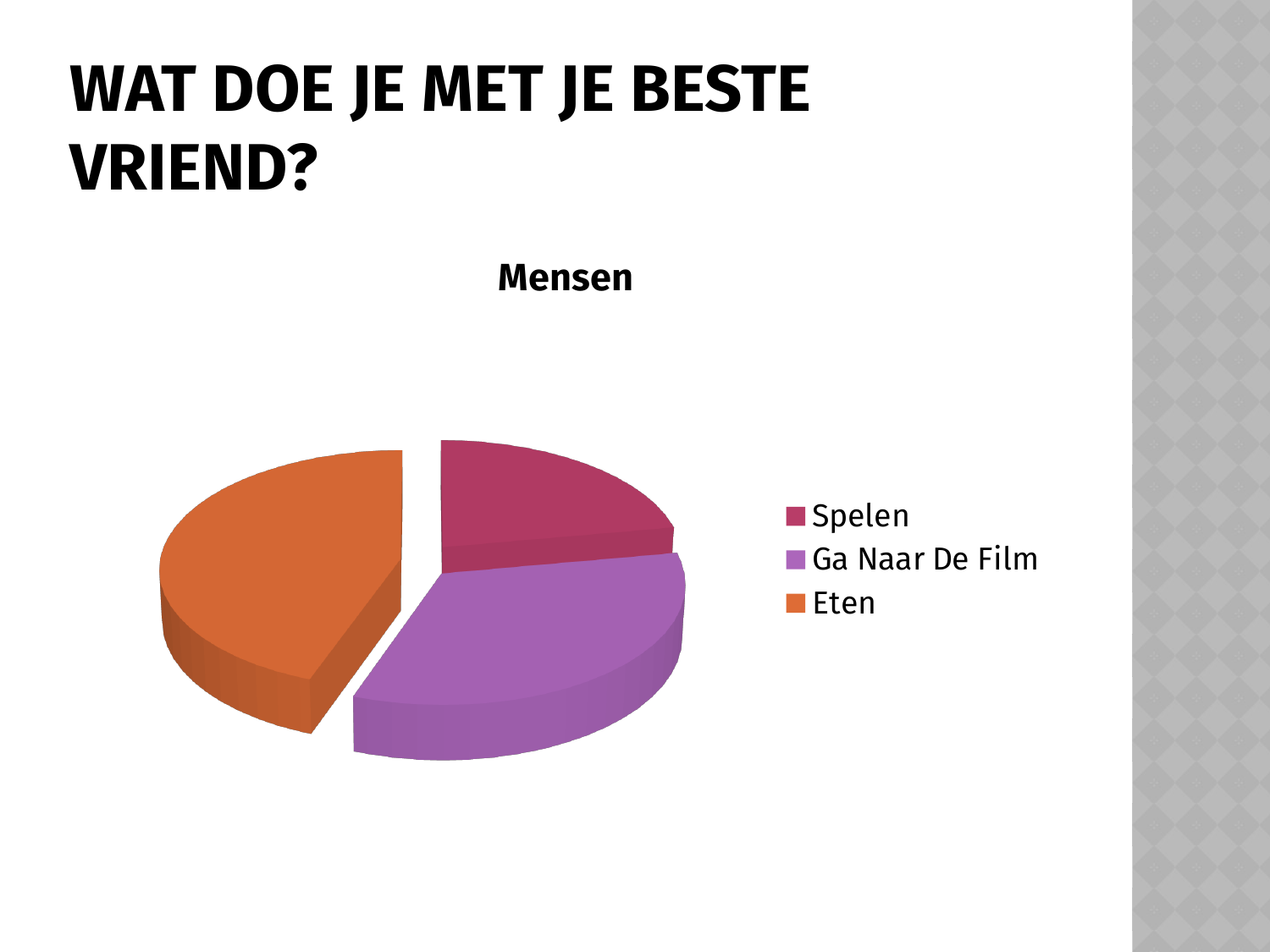

# wat doe je met je beste vriend?

[unsupported chart]